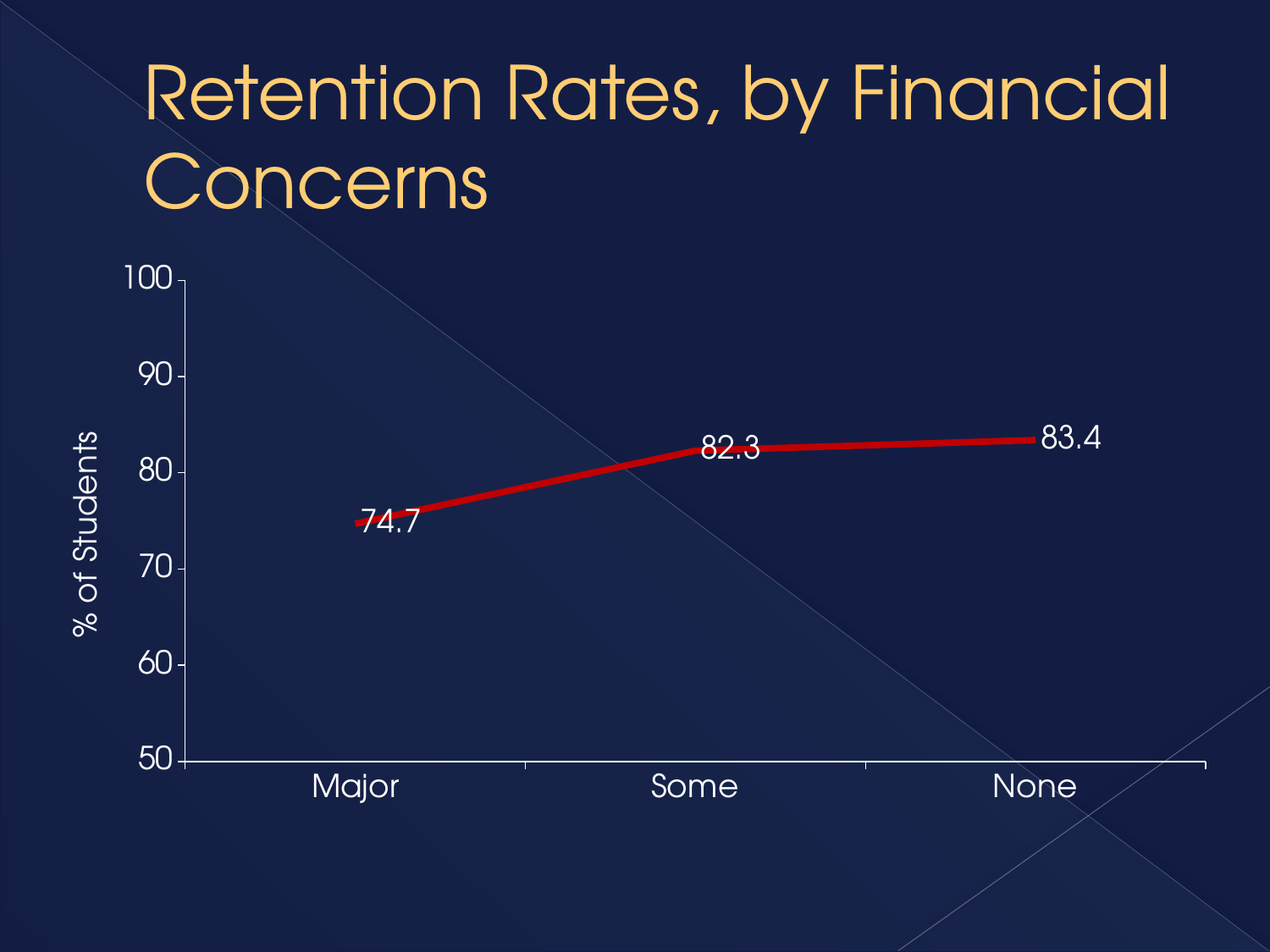

# Retention Rates, by Financial Concerns

### Chart

| Category | Series 1 |
|---|---|
| Major | 74.7 |
| Some | 82.3 |
| None | 83.4 |